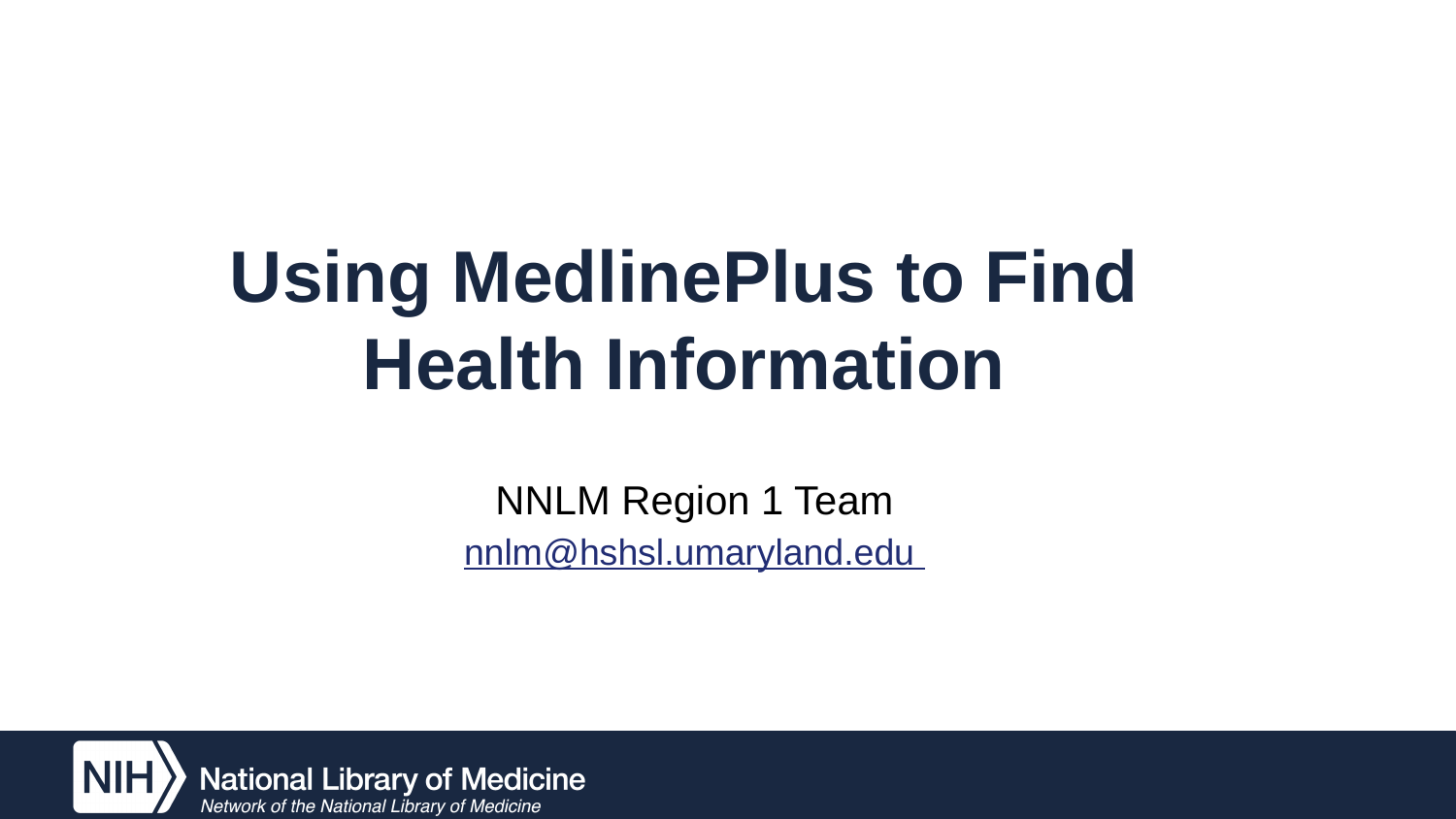

# Using MedlinePlus to Find Health Information
NNLM Region 1 Team
nnlm@hshsl.umaryland.edu